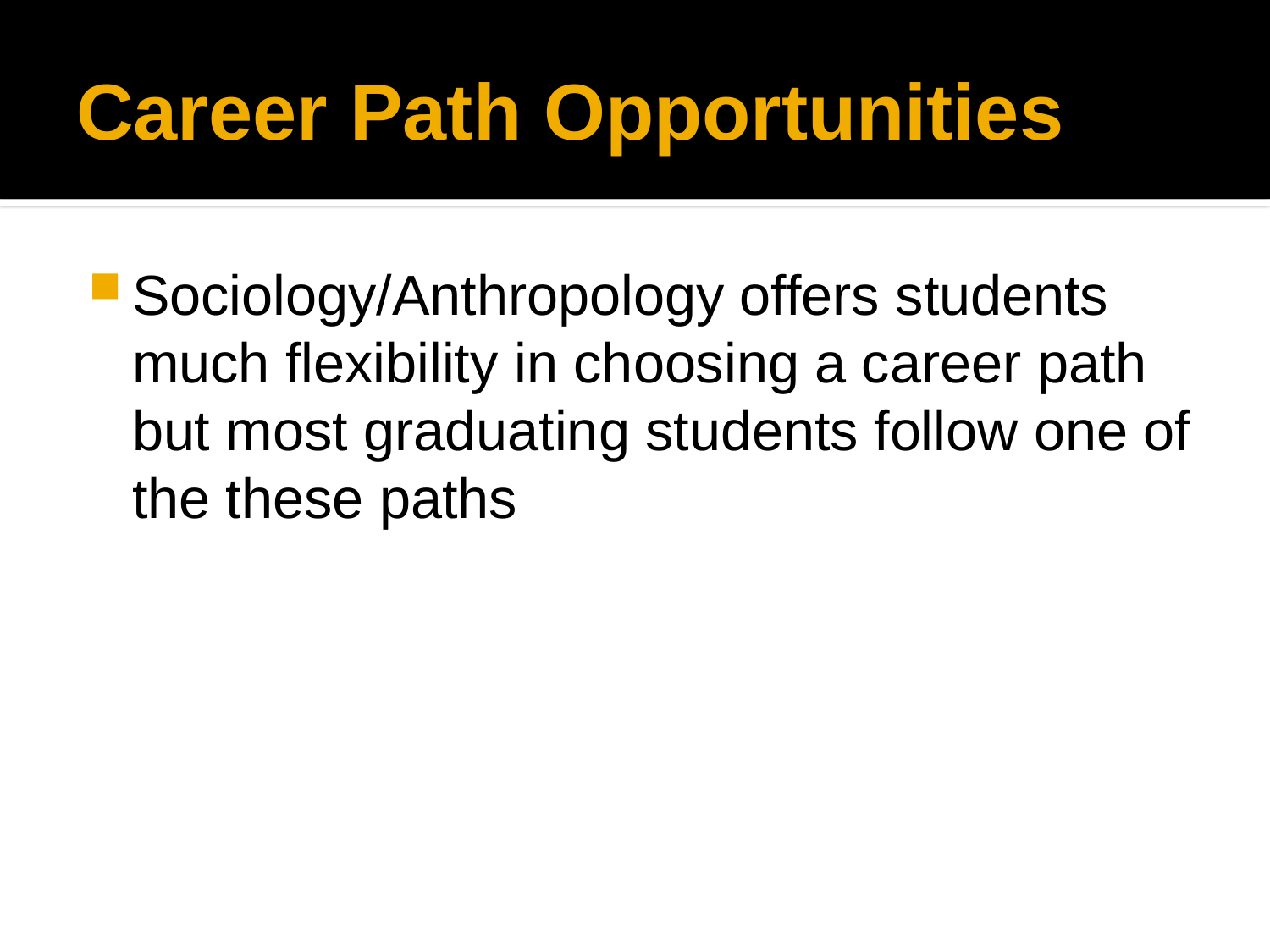

# Career Path Opportunities
Sociology/Anthropology offers students much flexibility in choosing a career path but most graduating students follow one of the these paths